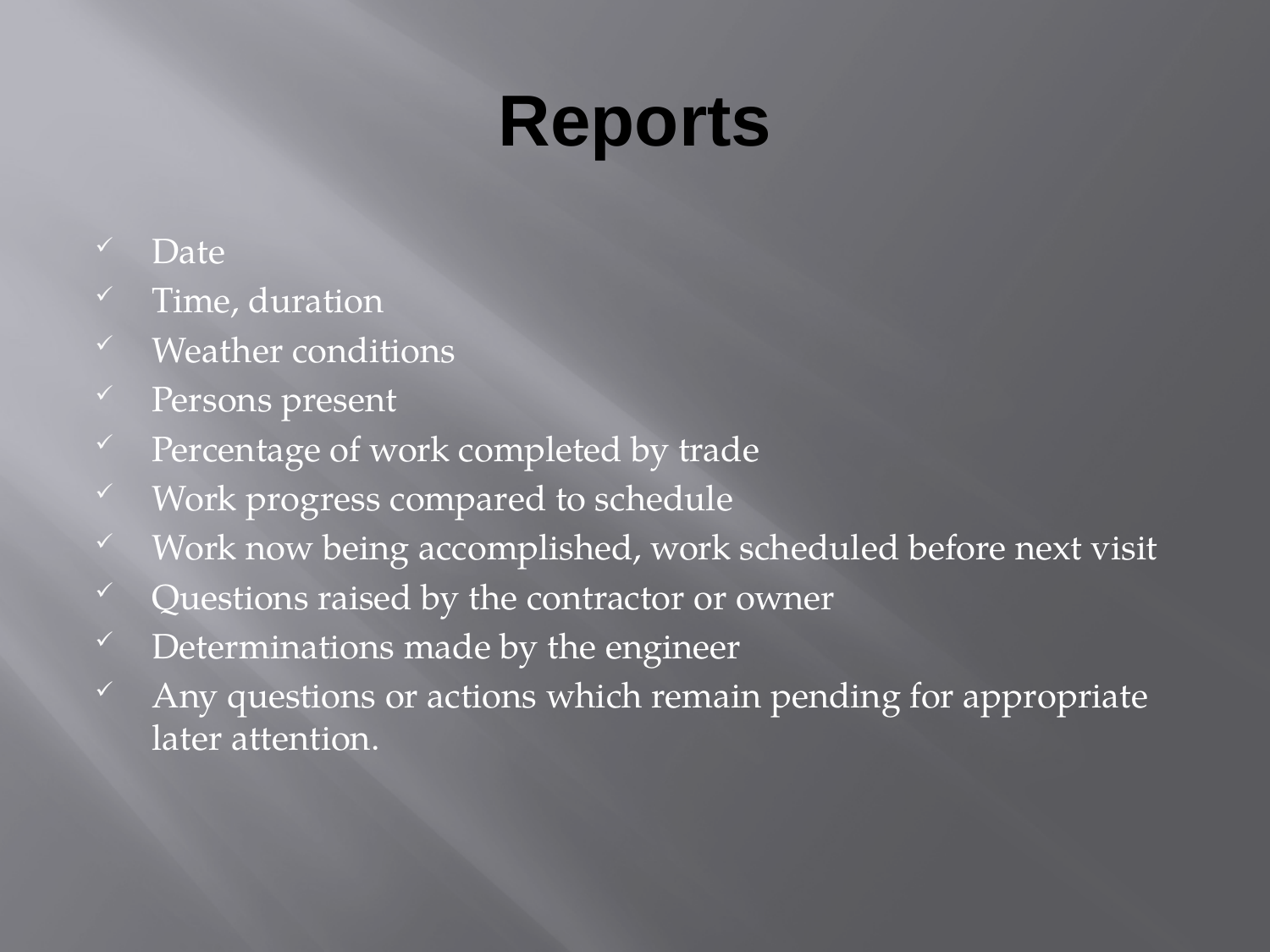

# Reports
Date
Time, duration
Weather conditions
Persons present
Percentage of work completed by trade
Work progress compared to schedule
Work now being accomplished, work scheduled before next visit
Questions raised by the contractor or owner
Determinations made by the engineer
Any questions or actions which remain pending for appropriate later attention.